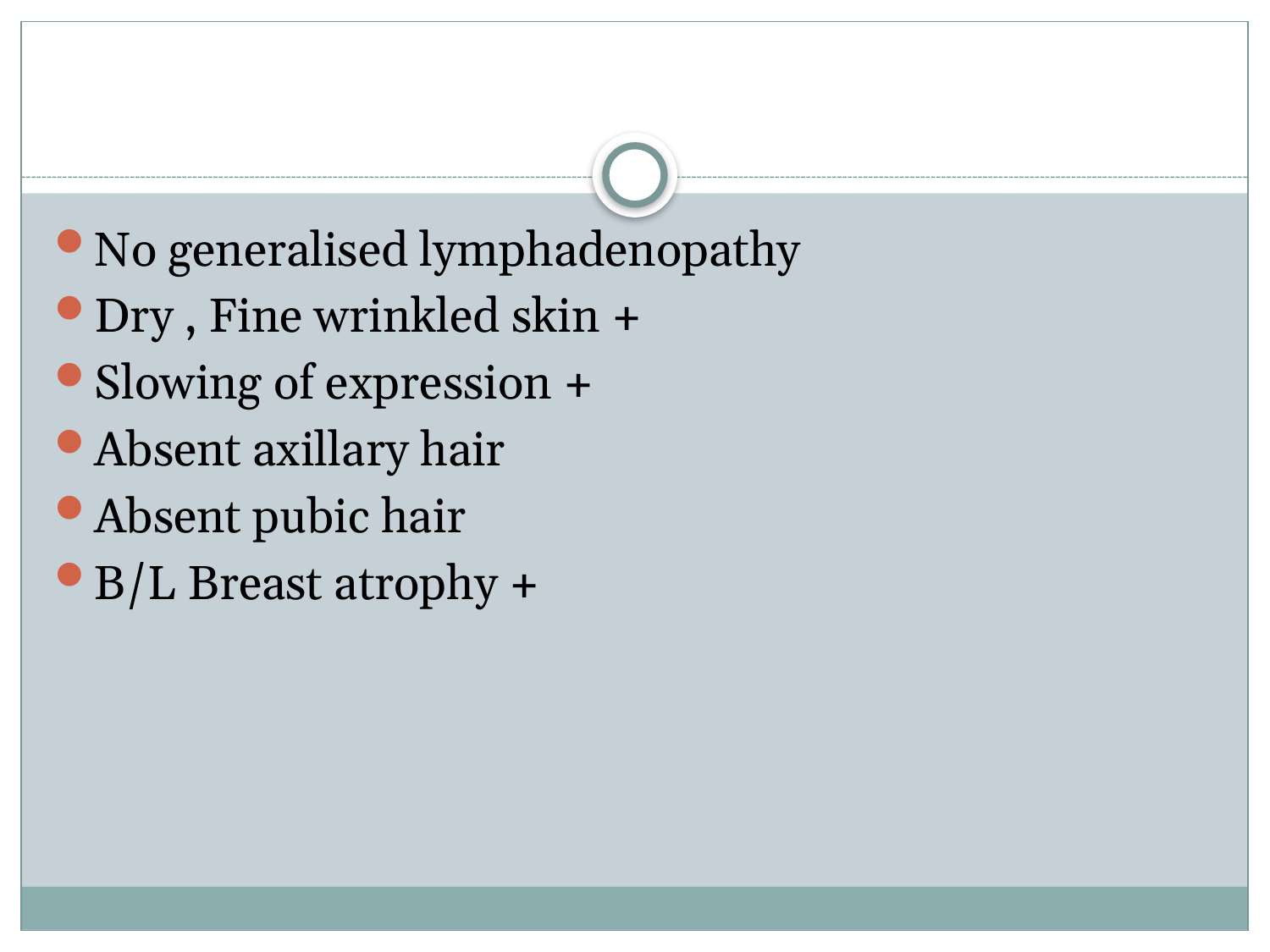

#
No generalised lymphadenopathy
Dry , Fine wrinkled skin +
Slowing of expression +
Absent axillary hair
Absent pubic hair
B/L Breast atrophy +